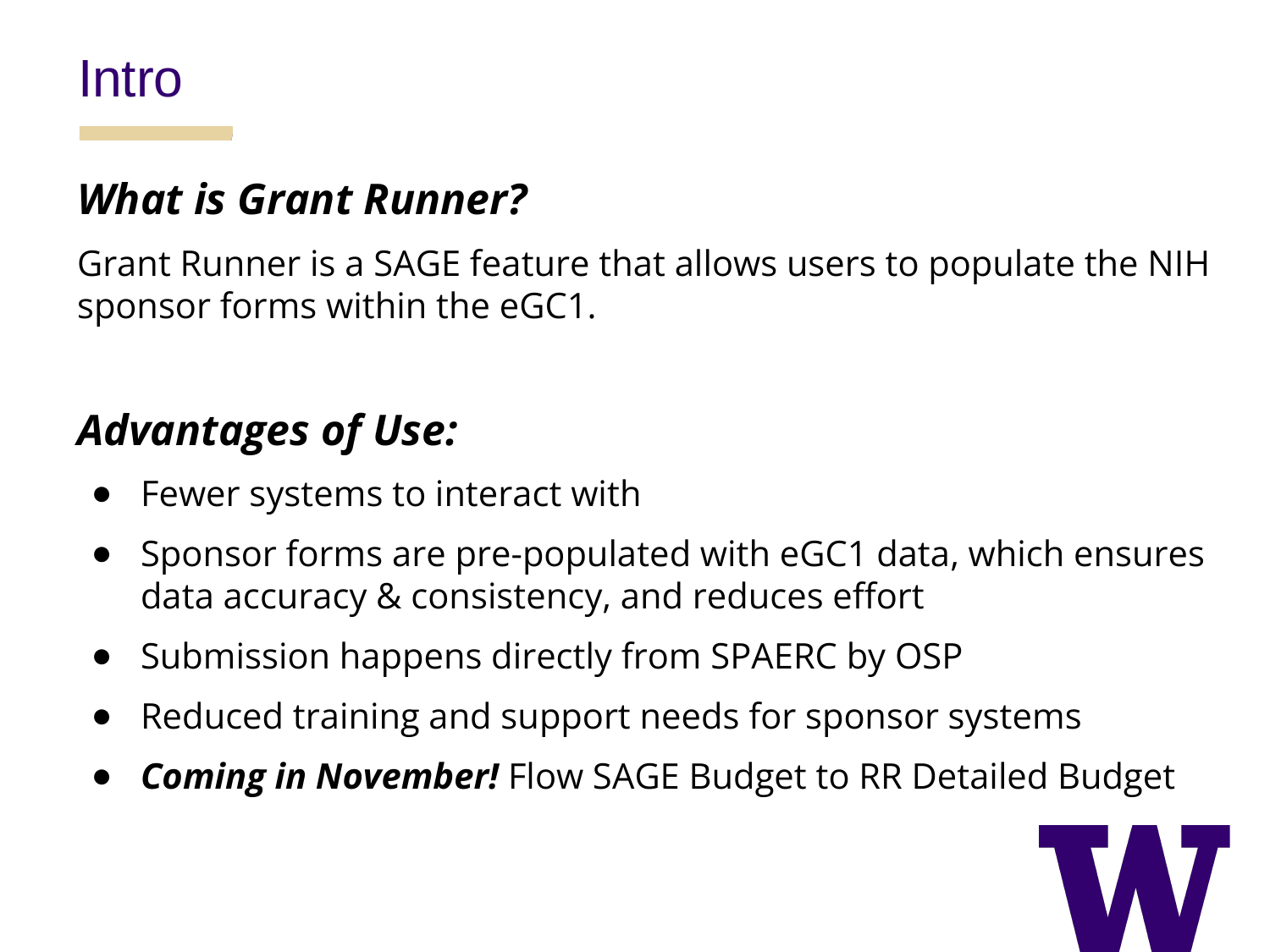

Intro
What is Grant Runner?
Grant Runner is a SAGE feature that allows users to populate the NIH sponsor forms within the eGC1.

Advantages of Use:
Fewer systems to interact with
Sponsor forms are pre-populated with eGC1 data, which ensures data accuracy & consistency, and reduces effort
Submission happens directly from SPAERC by OSP
Reduced training and support needs for sponsor systems
Coming in November! Flow SAGE Budget to RR Detailed Budget